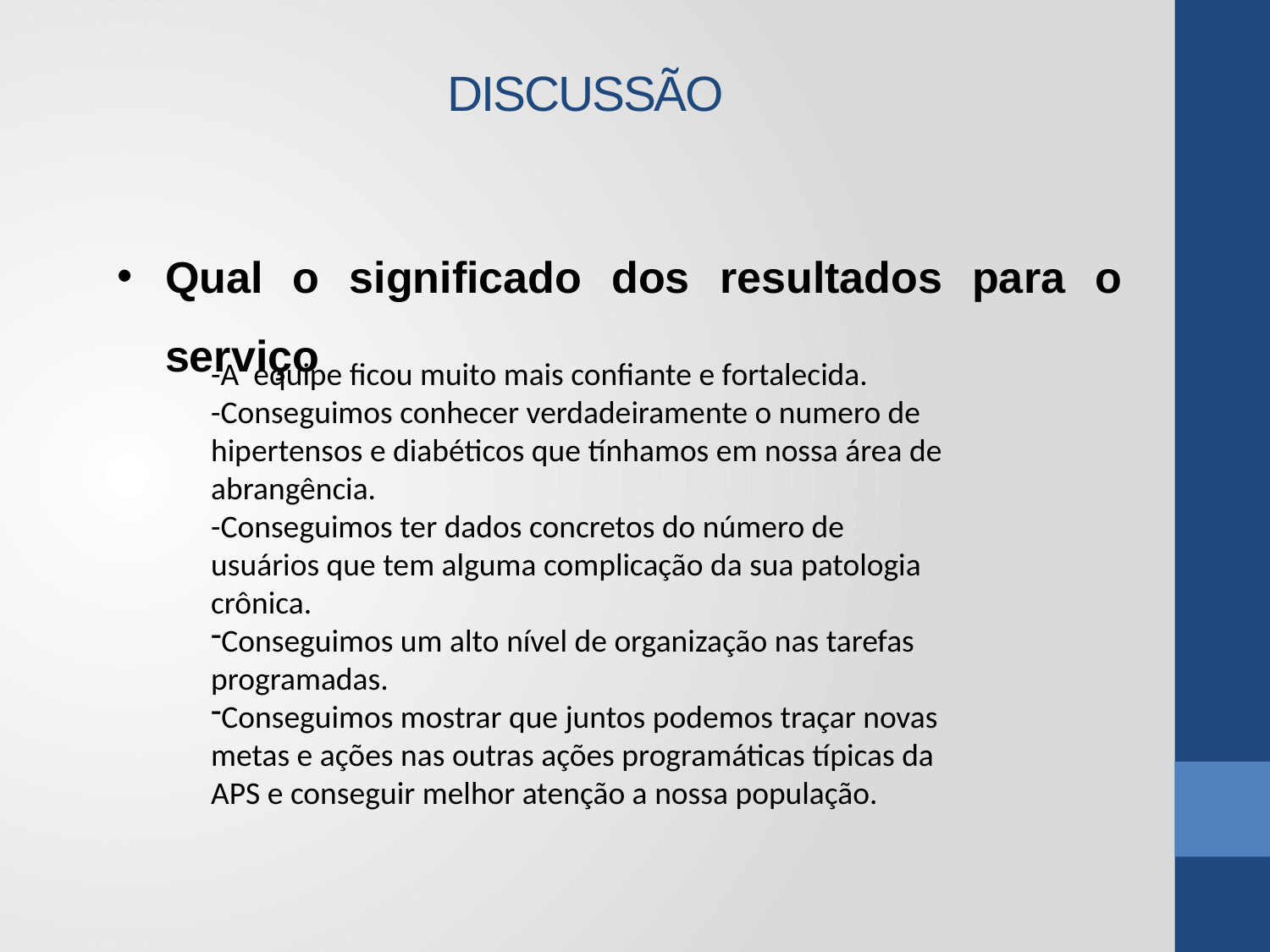

DISCUSSÃO
Qual o significado dos resultados para o serviço
-A  equipe ficou muito mais confiante e fortalecida.
-Conseguimos conhecer verdadeiramente o numero de hipertensos e diabéticos que tínhamos em nossa área de abrangência.
-Conseguimos ter dados concretos do número de usuários que tem alguma complicação da sua patologia crônica.
Conseguimos um alto nível de organização nas tarefas programadas.
Conseguimos mostrar que juntos podemos traçar novas metas e ações nas outras ações programáticas típicas da APS e conseguir melhor atenção a nossa população.